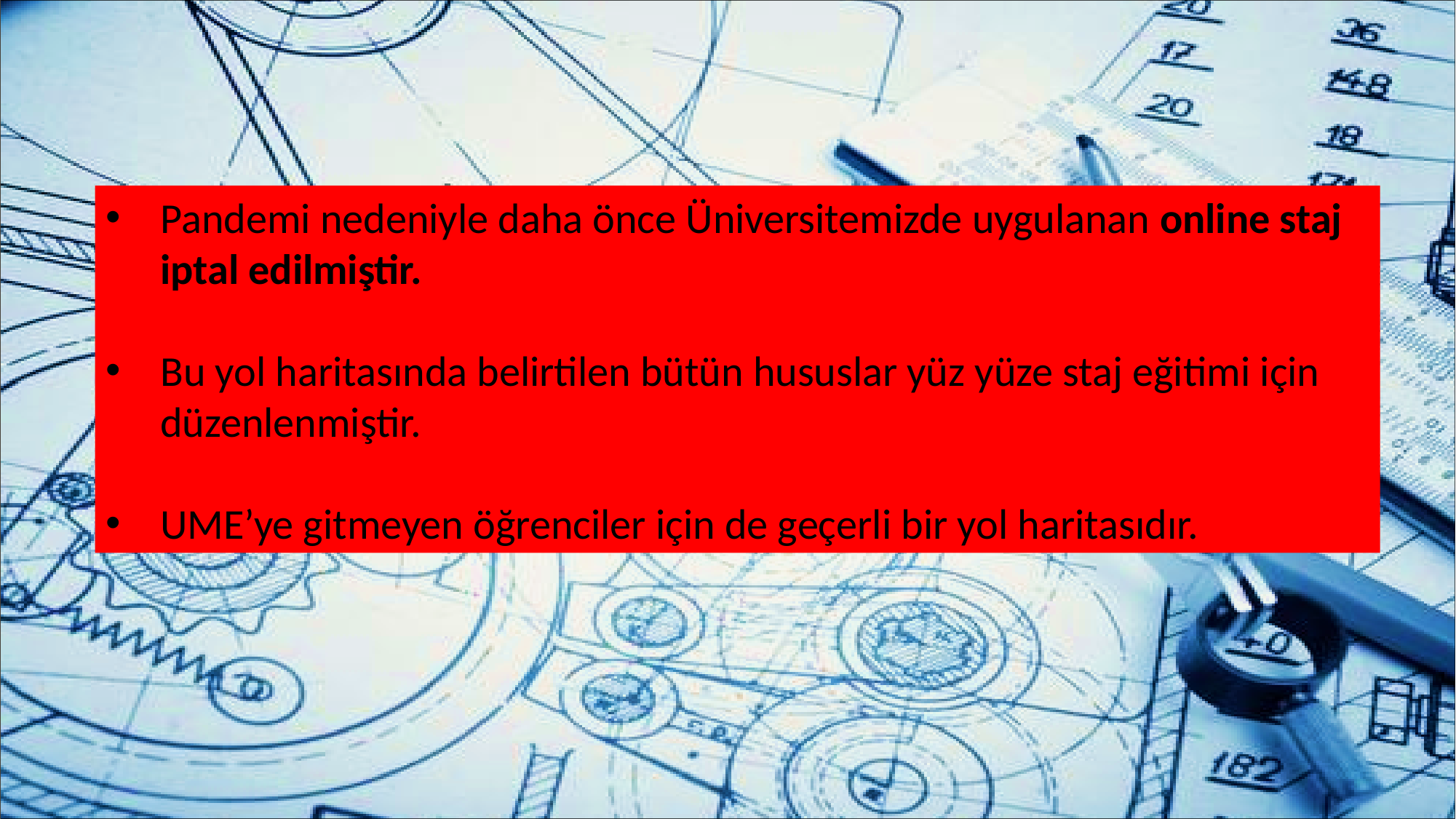

Pandemi nedeniyle daha önce Üniversitemizde uygulanan online staj iptal edilmiştir.

Bu yol haritasında belirtilen bütün hususlar yüz yüze staj eğitimi için düzenlenmiştir.

UME’ye gitmeyen öğrenciler için de geçerli bir yol haritasıdır.